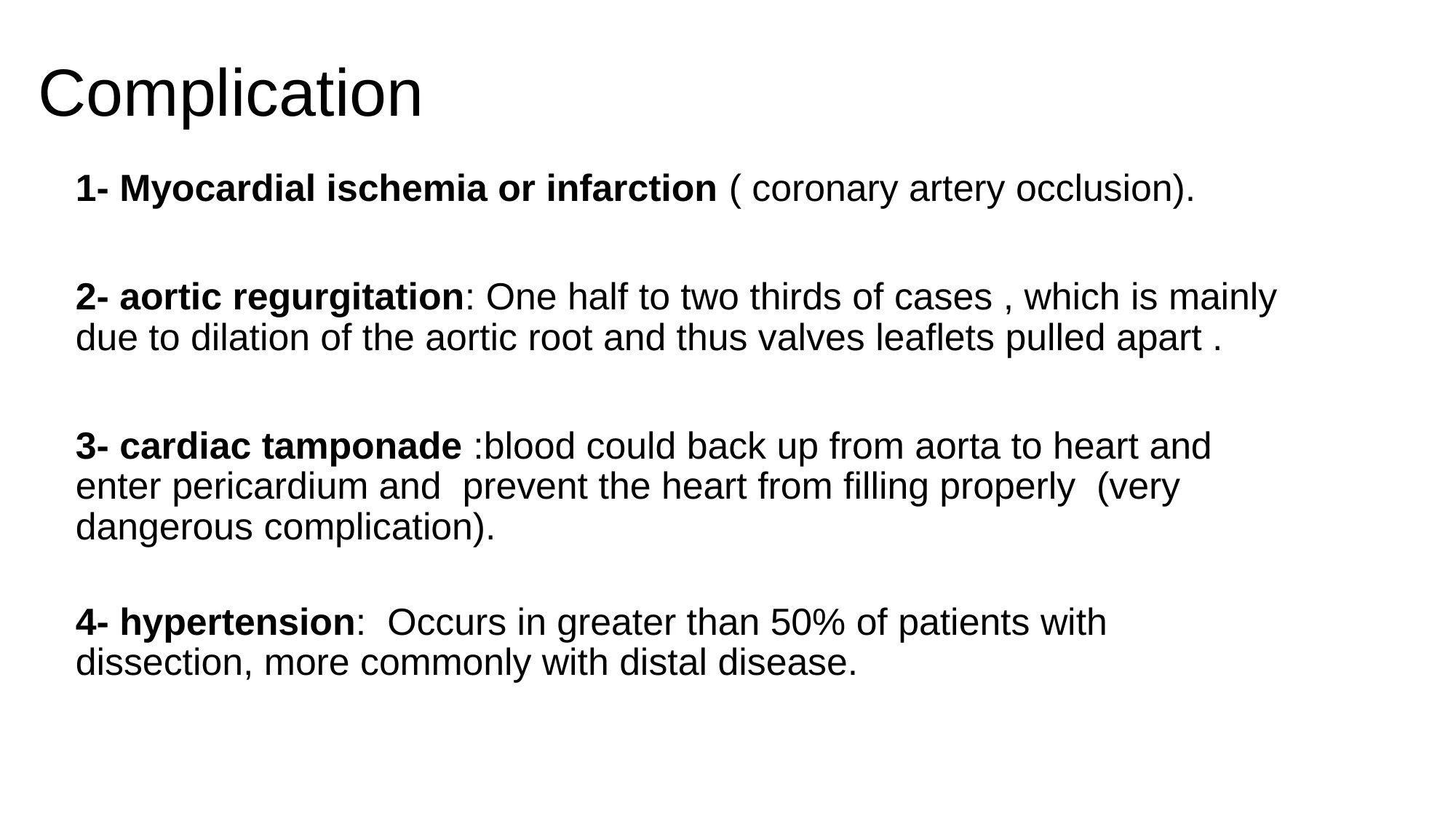

# Complication
1- Myocardial ischemia or infarction ( coronary artery occlusion).

2- aortic regurgitation: One half to two thirds of cases , which is mainly due to dilation of the aortic root and thus valves leaflets pulled apart .

3- cardiac tamponade :blood could back up from aorta to heart and enter pericardium and  prevent the heart from filling properly  (very dangerous complication).
4- hypertension:  Occurs in greater than 50% of patients with dissection, more commonly with distal disease.